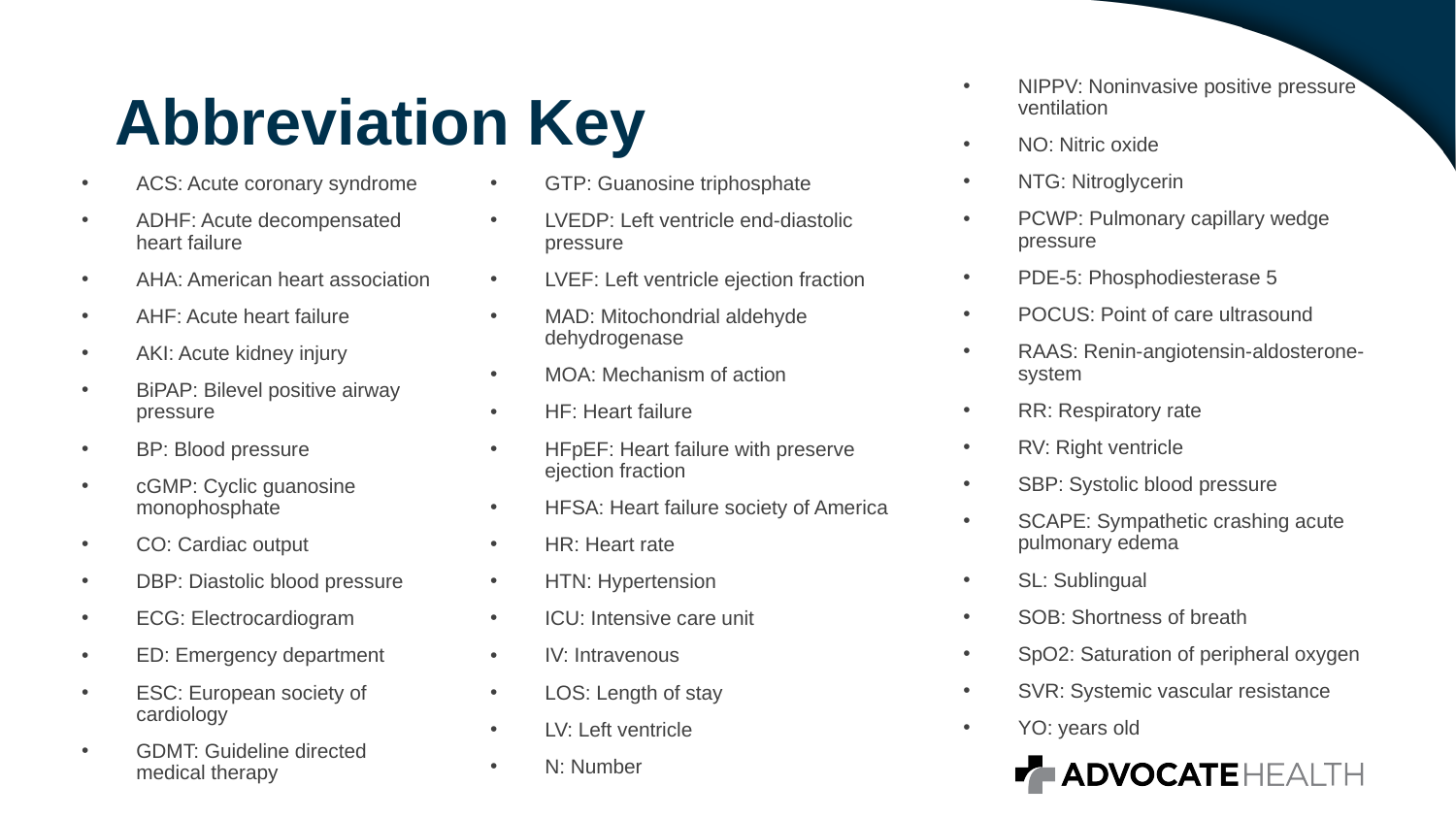

NIPPV: Noninvasive positive pressure ventilation
NO: Nitric oxide
NTG: Nitroglycerin
PCWP: Pulmonary capillary wedge pressure
PDE-5: Phosphodiesterase 5
POCUS: Point of care ultrasound
RAAS: Renin-angiotensin-aldosterone-system
RR: Respiratory rate
RV: Right ventricle
SBP: Systolic blood pressure
SCAPE: Sympathetic crashing acute pulmonary edema
SL: Sublingual
SOB: Shortness of breath
SpO2: Saturation of peripheral oxygen
SVR: Systemic vascular resistance
YO: years old

# Abbreviation Key
ACS: Acute coronary syndrome
ADHF: Acute decompensated heart failure
AHA: American heart association
AHF: Acute heart failure
AKI: Acute kidney injury
BiPAP: Bilevel positive airway pressure
BP: Blood pressure
cGMP: Cyclic guanosine monophosphate
CO: Cardiac output
DBP: Diastolic blood pressure
ECG: Electrocardiogram
ED: Emergency department
ESC: European society of cardiology
GDMT: Guideline directed medical therapy
GTP: Guanosine triphosphate
LVEDP: Left ventricle end-diastolic pressure
LVEF: Left ventricle ejection fraction
MAD: Mitochondrial aldehyde dehydrogenase
MOA: Mechanism of action
HF: Heart failure
HFpEF: Heart failure with preserve ejection fraction
HFSA: Heart failure society of America
HR: Heart rate
HTN: Hypertension
ICU: Intensive care unit
IV: Intravenous
LOS: Length of stay
LV: Left ventricle
N: Number